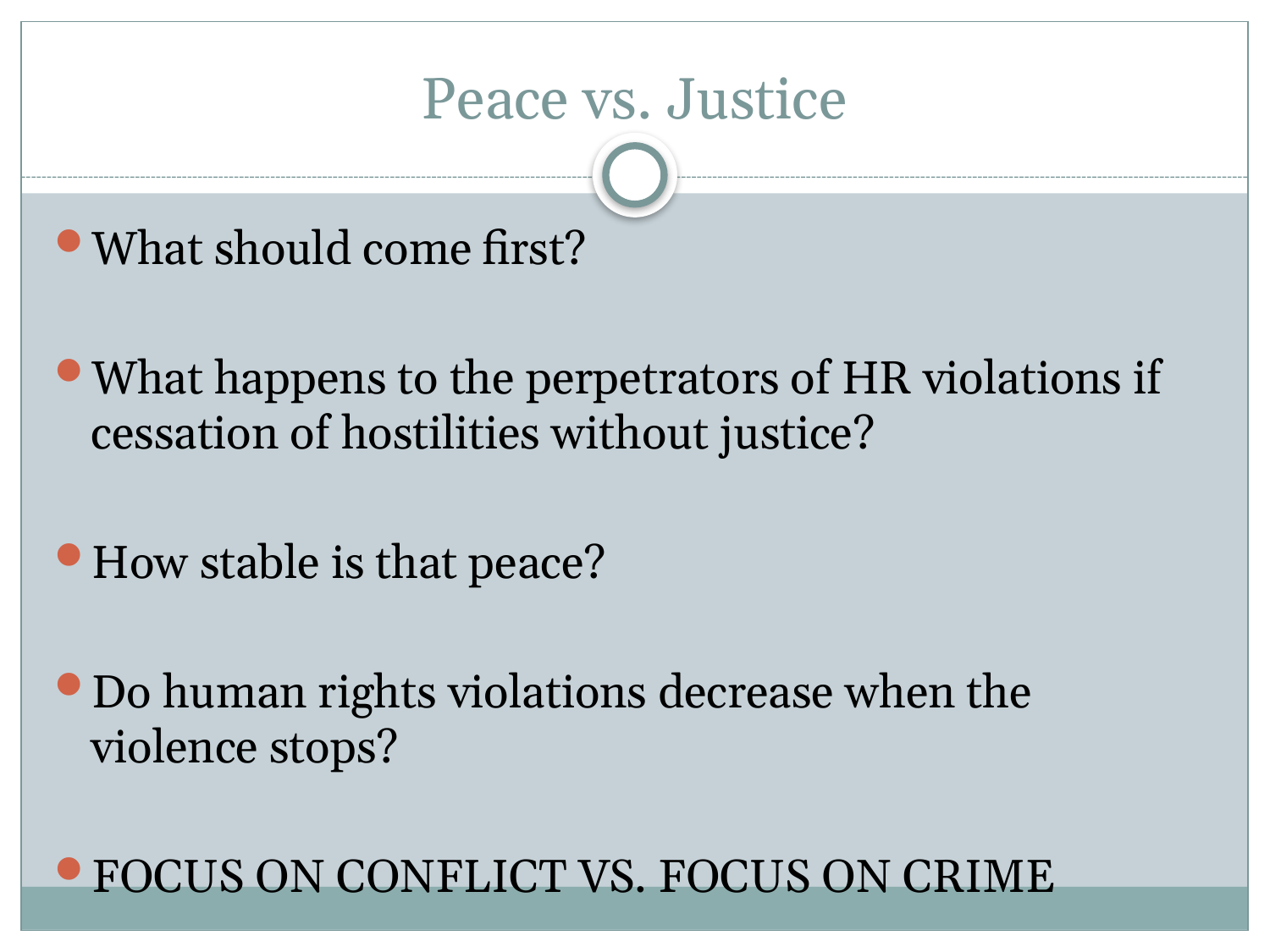

# Peace vs. Justice
What should come first?

What happens to the perpetrators of HR violations if cessation of hostilities without justice?

How stable is that peace?

Do human rights violations decrease when the violence stops?

FOCUS ON CONFLICT VS. FOCUS ON CRIME